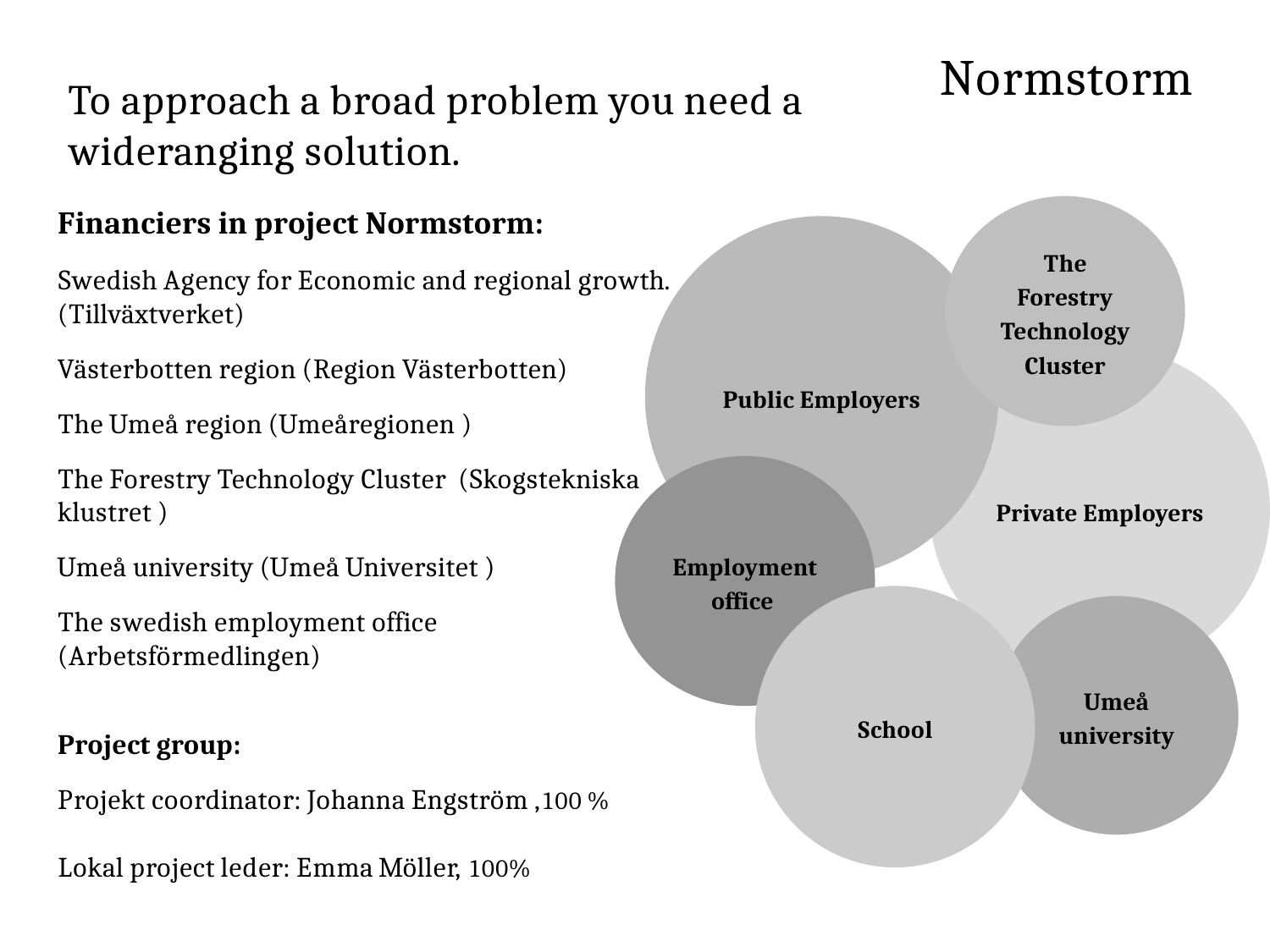

# Normstorm
To approach a broad problem you need a
wideranging solution.

Financiers in project Normstorm:
Swedish Agency for Economic and regional growth. (Tillväxtverket)
Västerbotten region (Region Västerbotten)
The Umeå region (Umeåregionen )
The Forestry Technology Cluster  (Skogstekniska klustret )
Umeå university (Umeå Universitet )
The swedish employment office (Arbetsförmedlingen)

Project group:
Projekt coordinator: Johanna Engström ,100 %

Lokal project leder: Emma Möller, 100%
The Forestry Technology Cluster
Public Employers
Private Employers
Employment office

School
Umeå university